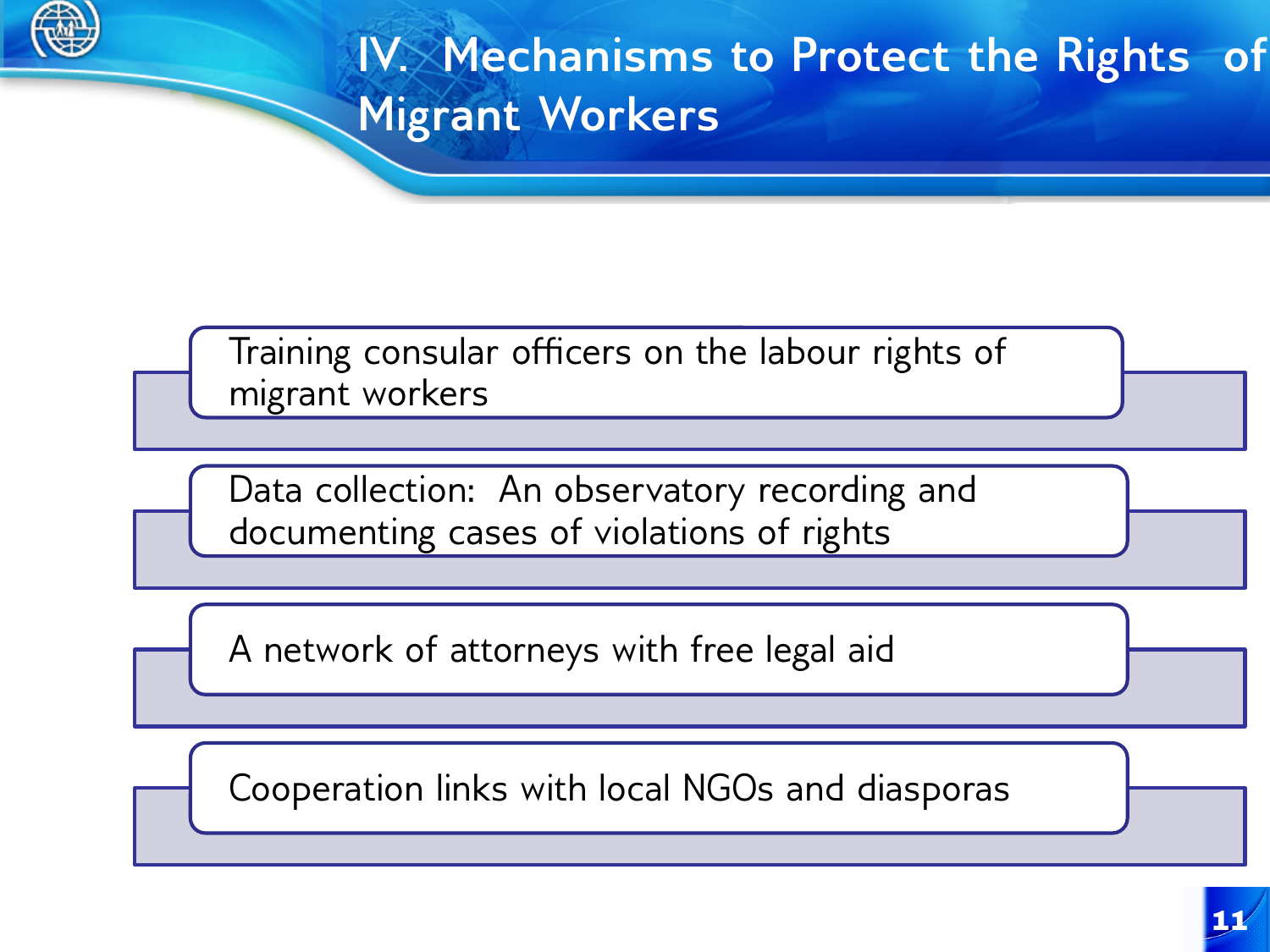

IV.  Mechanisms to Protect the Rights  of Migrant Workers
Training consular officers on the labour rights of migrant workers
Data collection:  An observatory recording and documenting cases of violations of rights
A network of attorneys with free legal aid
Cooperation links with local NGOs and diasporas
11